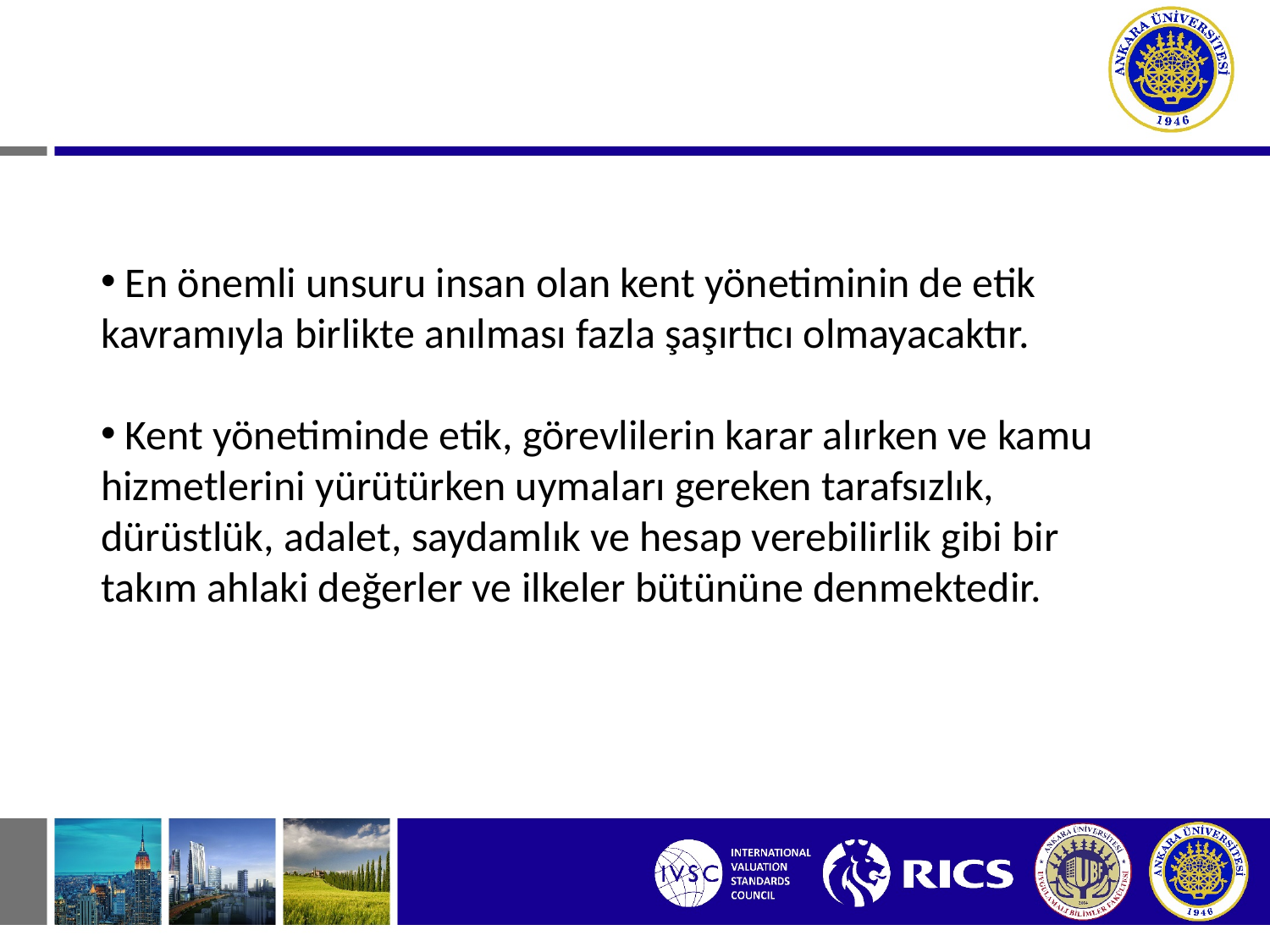

En önemli unsuru insan olan kent yönetiminin de etik kavramıyla birlikte anılması fazla şaşırtıcı olmayacaktır.

 Kent yönetiminde etik, görevlilerin karar alırken ve kamu hizmetlerini yürütürken uymaları gereken tarafsızlık, dürüstlük, adalet, saydamlık ve hesap verebilirlik gibi bir takım ahlaki değerler ve ilkeler bütününe denmektedir.